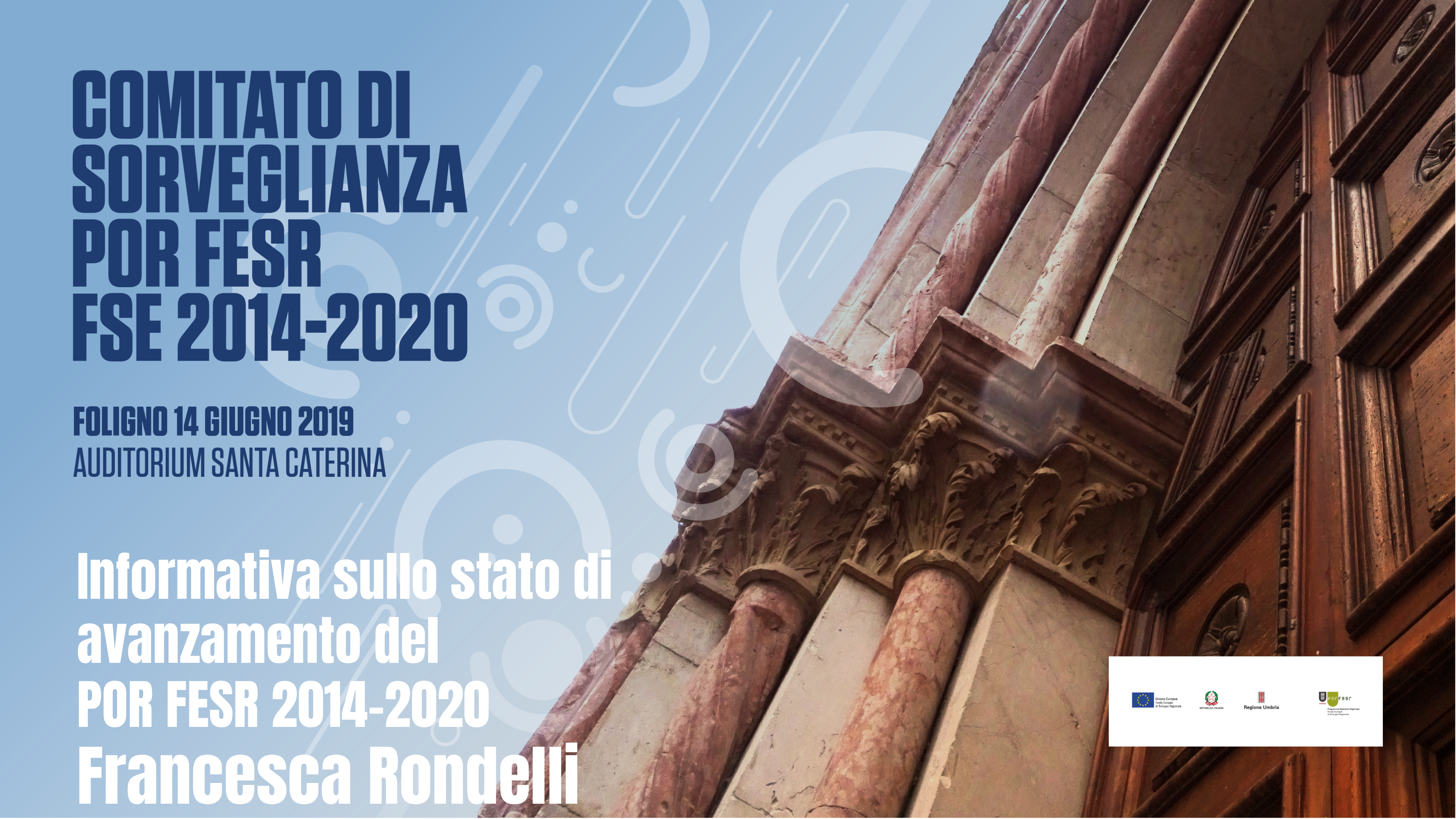

Informativa sullo stato di avanzamento del
POR FESR 2014-2020
Francesca Rondelli